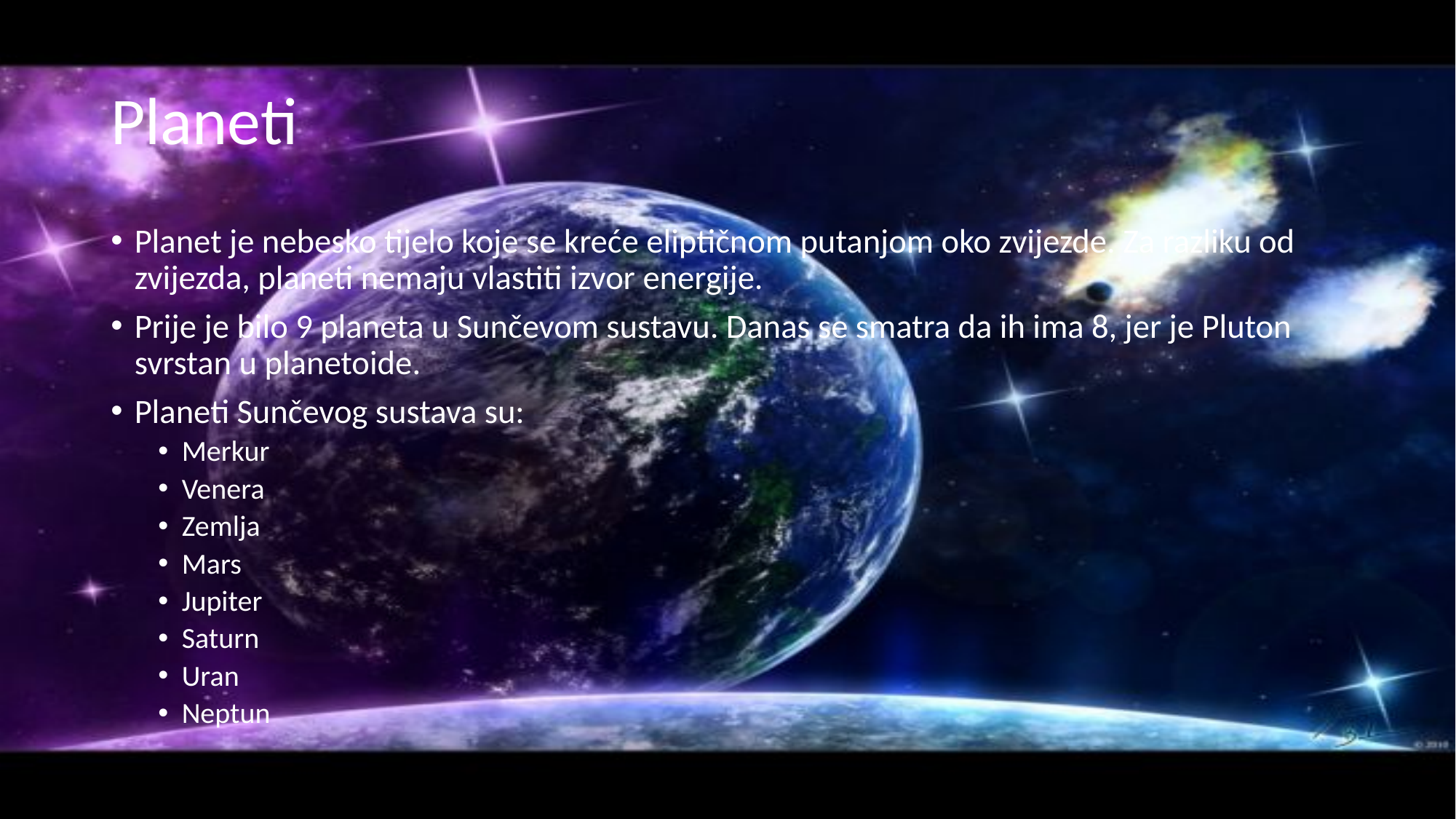

# Planeti
Planet je nebesko tijelo koje se kreće eliptičnom putanjom oko zvijezde. Za razliku od zvijezda, planeti nemaju vlastiti izvor energije.
Prije je bilo 9 planeta u Sunčevom sustavu. Danas se smatra da ih ima 8, jer je Pluton svrstan u planetoide.
Planeti Sunčevog sustava su:
Merkur
Venera
Zemlja
Mars
Jupiter
Saturn
Uran
Neptun